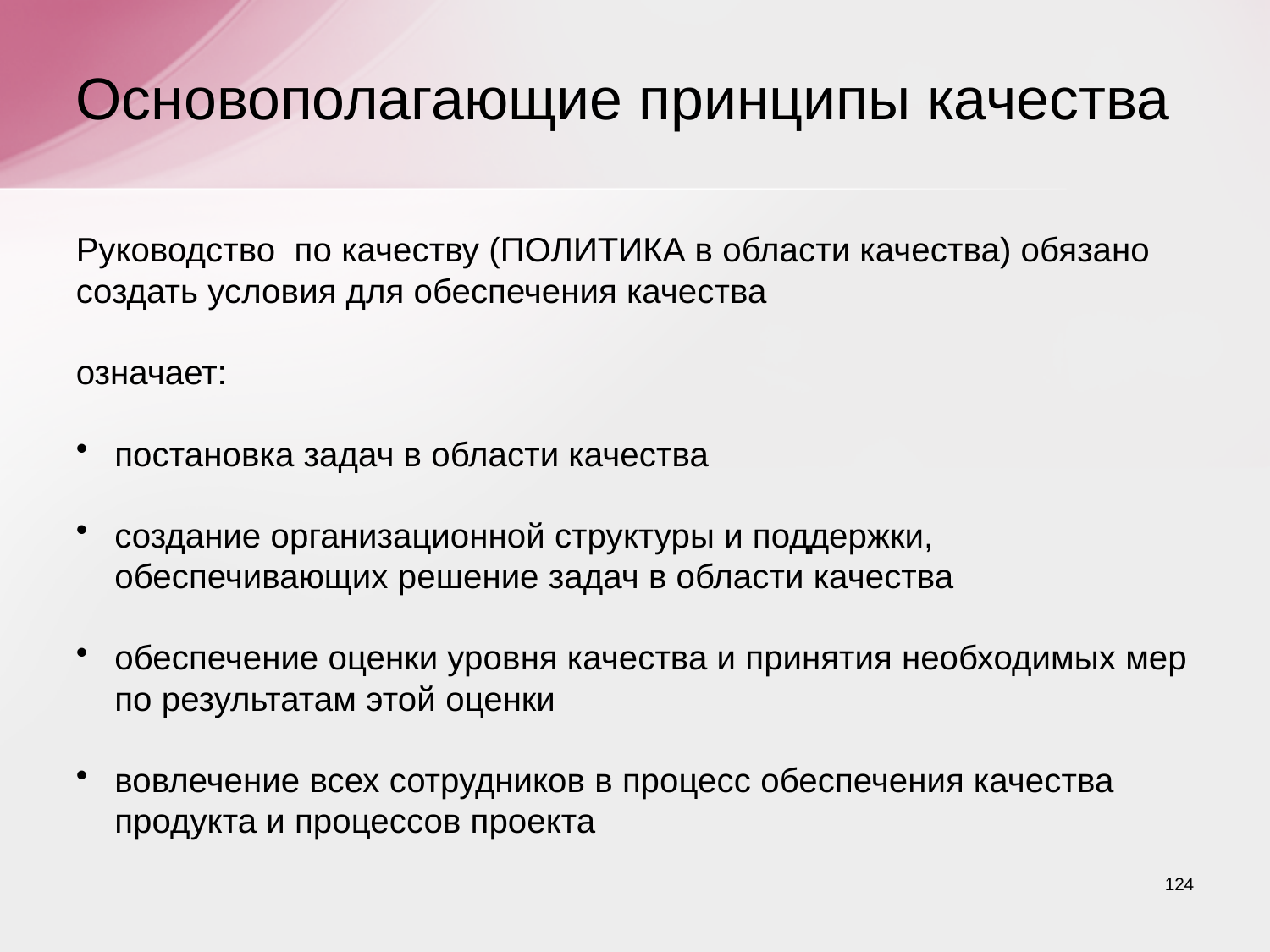

# Основополагающие принципы качества
Руководство  по качеству (ПОЛИТИКА в области качества) обязано создать условия для обеспечения качества

означает:

постановка задач в области качества

создание организационной структуры и поддержки, обеспечивающих решение задач в области качества

обеспечение оценки уровня качества и принятия необходимых мер по результатам этой оценки

вовлечение всех сотрудников в процесс обеспечения качества продукта и процессов проекта

124